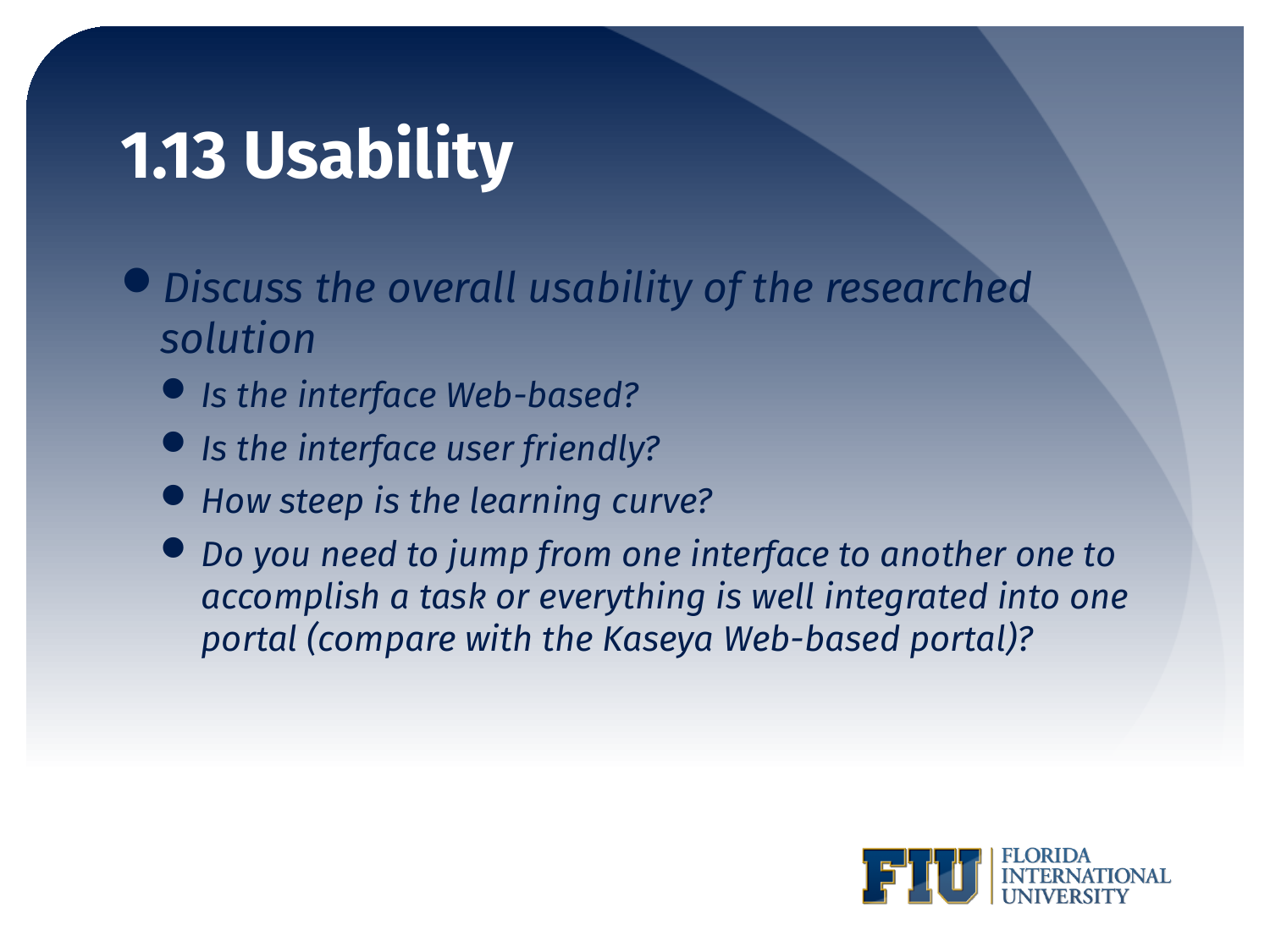

# 1.13 Usability
Discuss the overall usability of the researched solution
Is the interface Web-based?
Is the interface user friendly?
How steep is the learning curve?
Do you need to jump from one interface to another one to accomplish a task or everything is well integrated into one portal (compare with the Kaseya Web-based portal)?